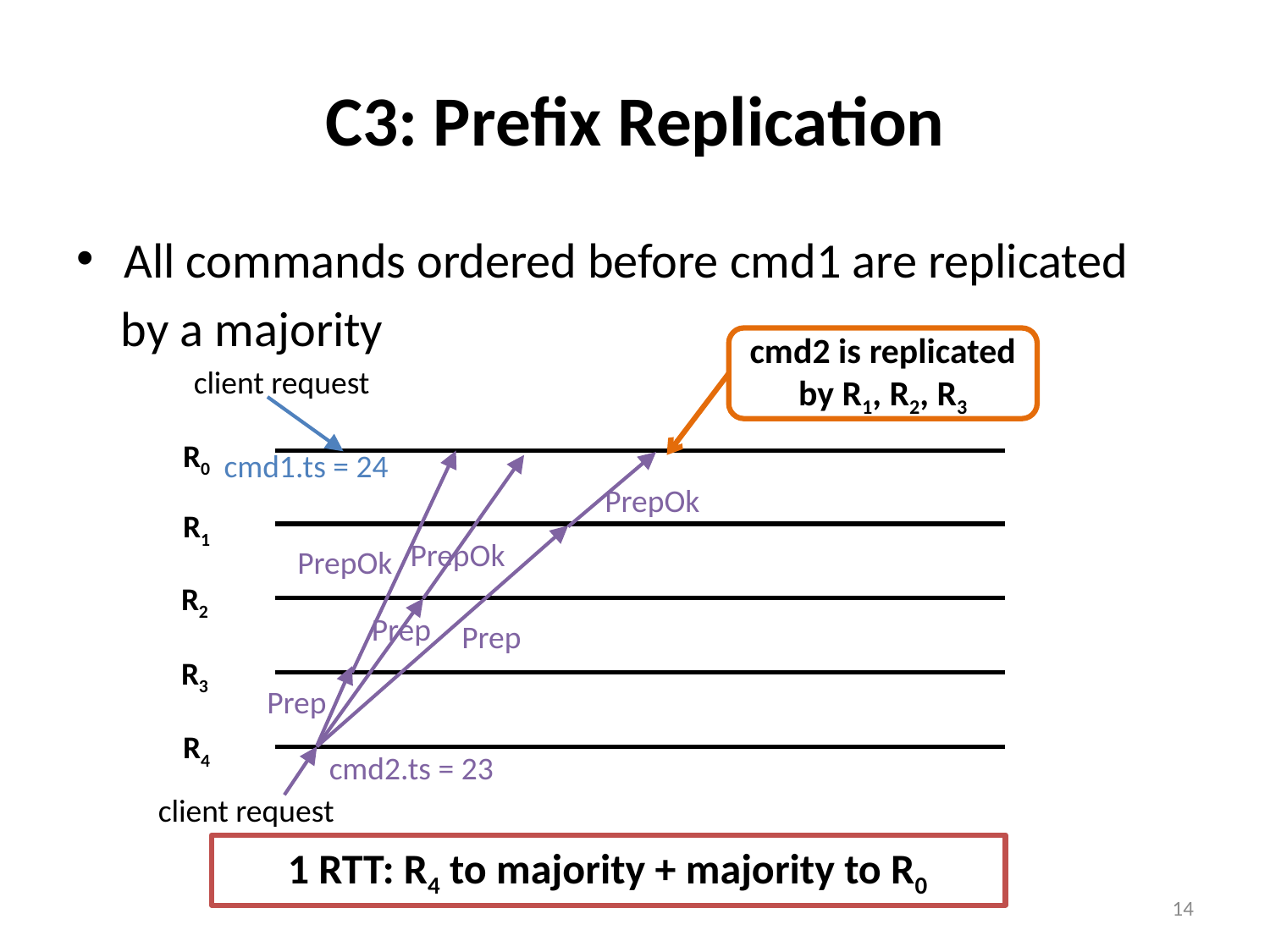

# C3: Prefix Replication
All commands ordered before cmd1 are replicated
    by a majority

cmd2 is replicated by R1, R2, R3
client request
R0
cmd1.ts = 24
PrepOk
R1
PrepOk
PrepOk
R2
Prep
Prep
R3
Prep
R4
cmd2.ts = 23
client request
1 RTT: R4 to majority + majority to R0
14